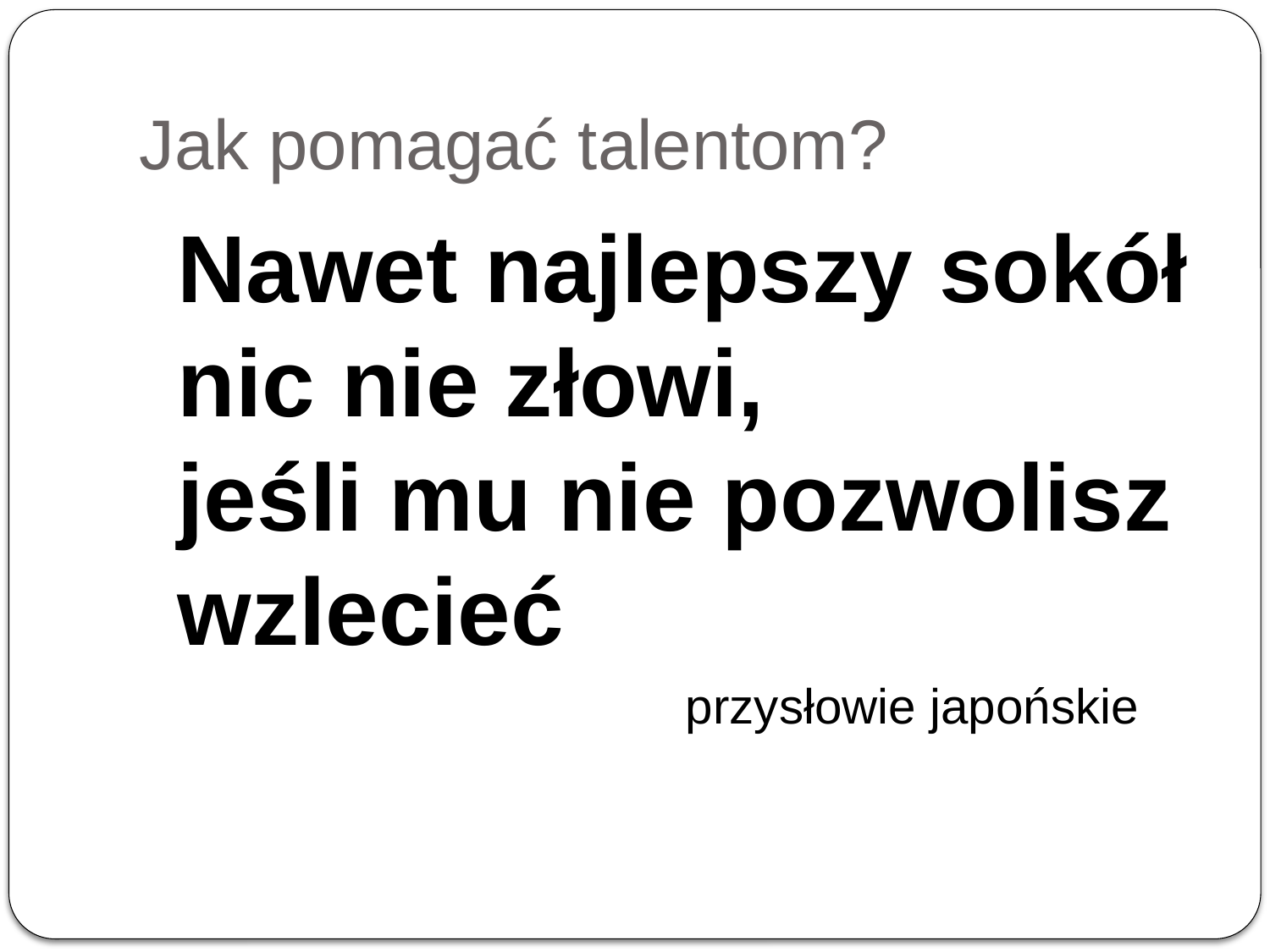

# Jak pomagać talentom?
	Nawet najlepszy sokół nic nie złowi,          jeśli mu nie pozwolisz wzlecieć
					przysłowie japońskie